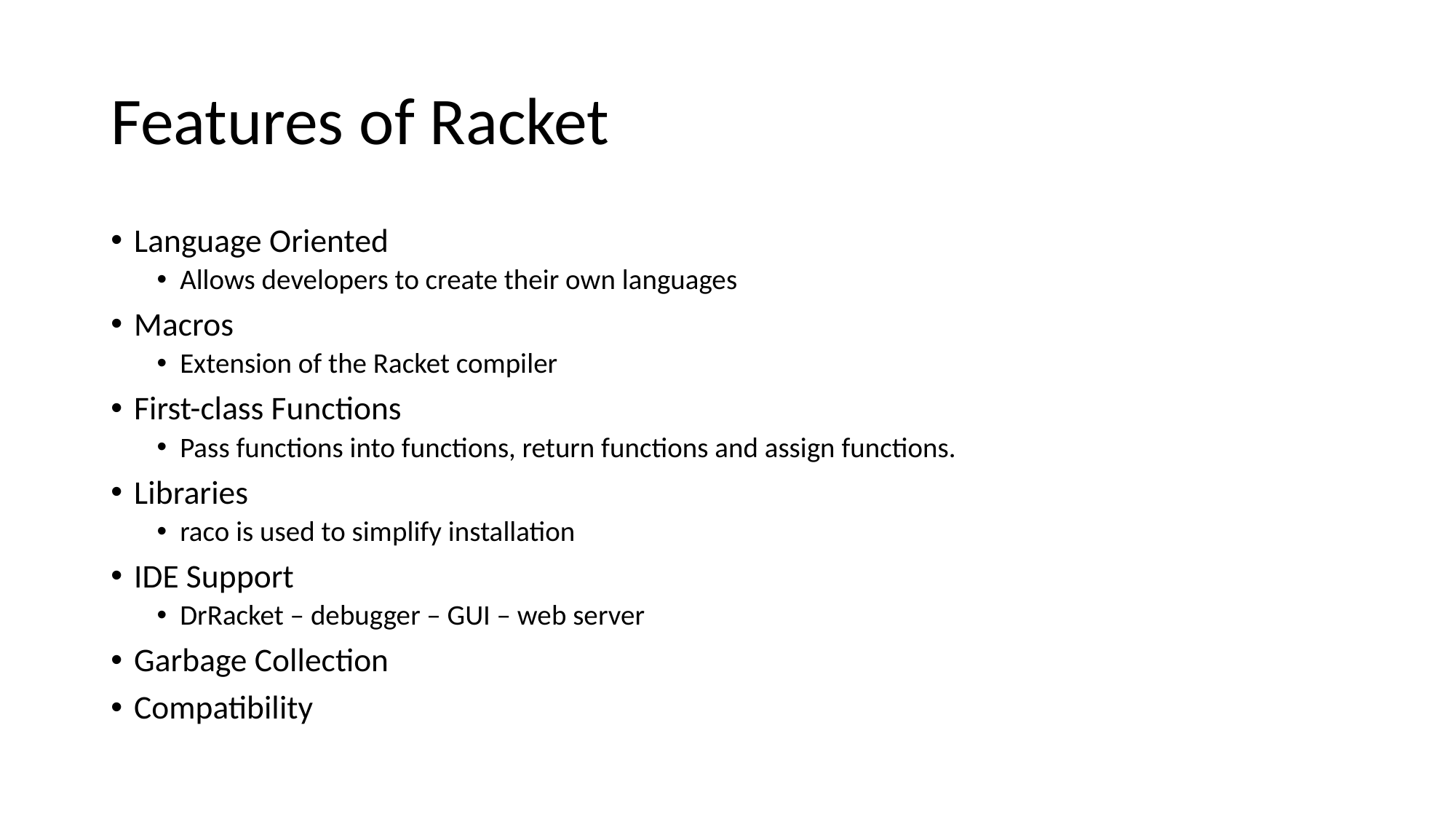

# Features of Racket
Language Oriented
Allows developers to create their own languages
Macros
Extension of the Racket compiler
First-class Functions
Pass functions into functions, return functions and assign functions.
Libraries
raco is used to simplify installation
IDE Support
DrRacket – debugger – GUI – web server
Garbage Collection
Compatibility